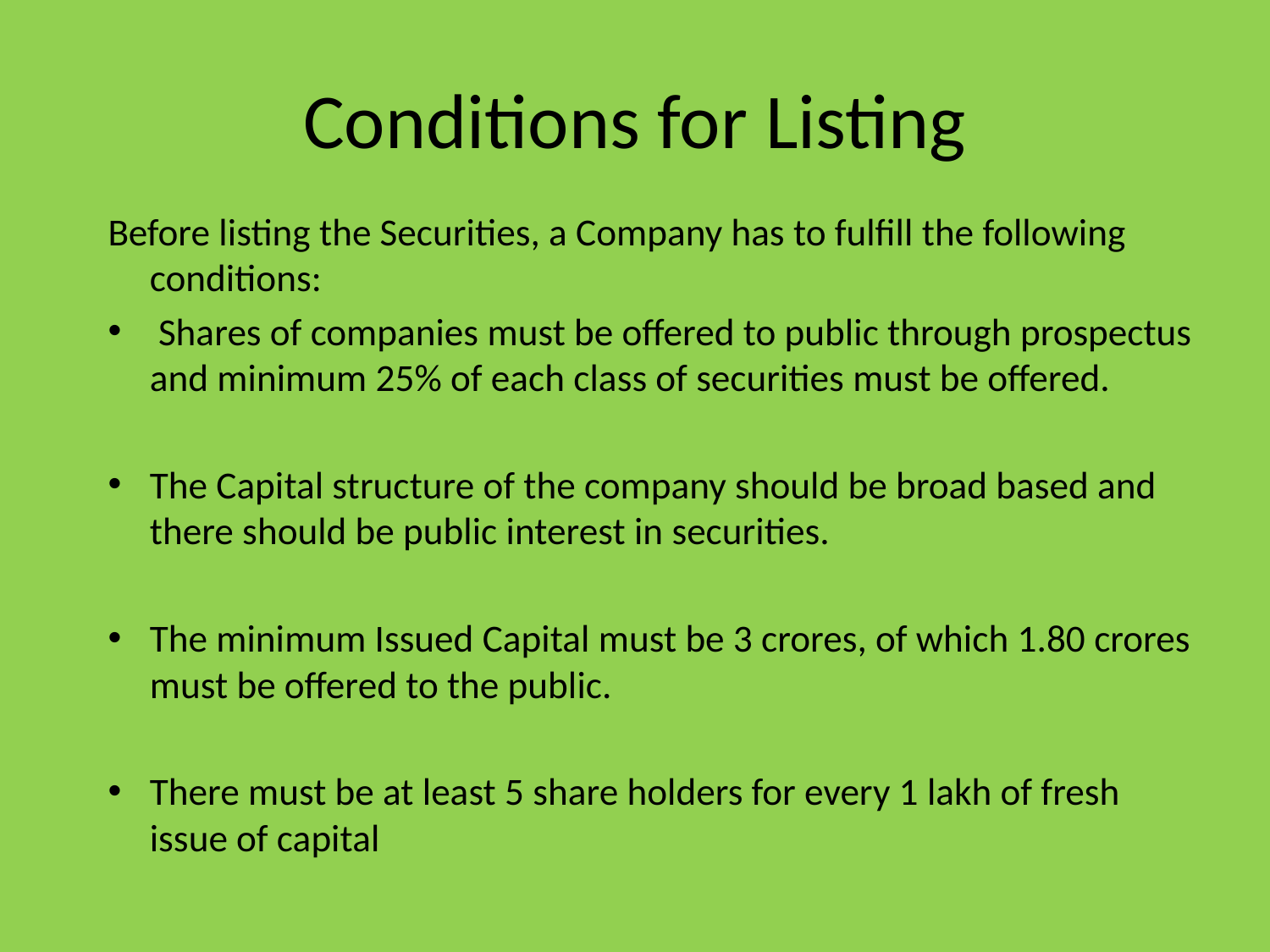

# Conditions for Listing
Before listing the Securities, a Company has to fulfill the following conditions:
 Shares of companies must be offered to public through prospectus and minimum 25% of each class of securities must be offered.

The Capital structure of the company should be broad based and there should be public interest in securities.

The minimum Issued Capital must be 3 crores, of which 1.80 crores must be offered to the public.

There must be at least 5 share holders for every 1 lakh of fresh issue of capital